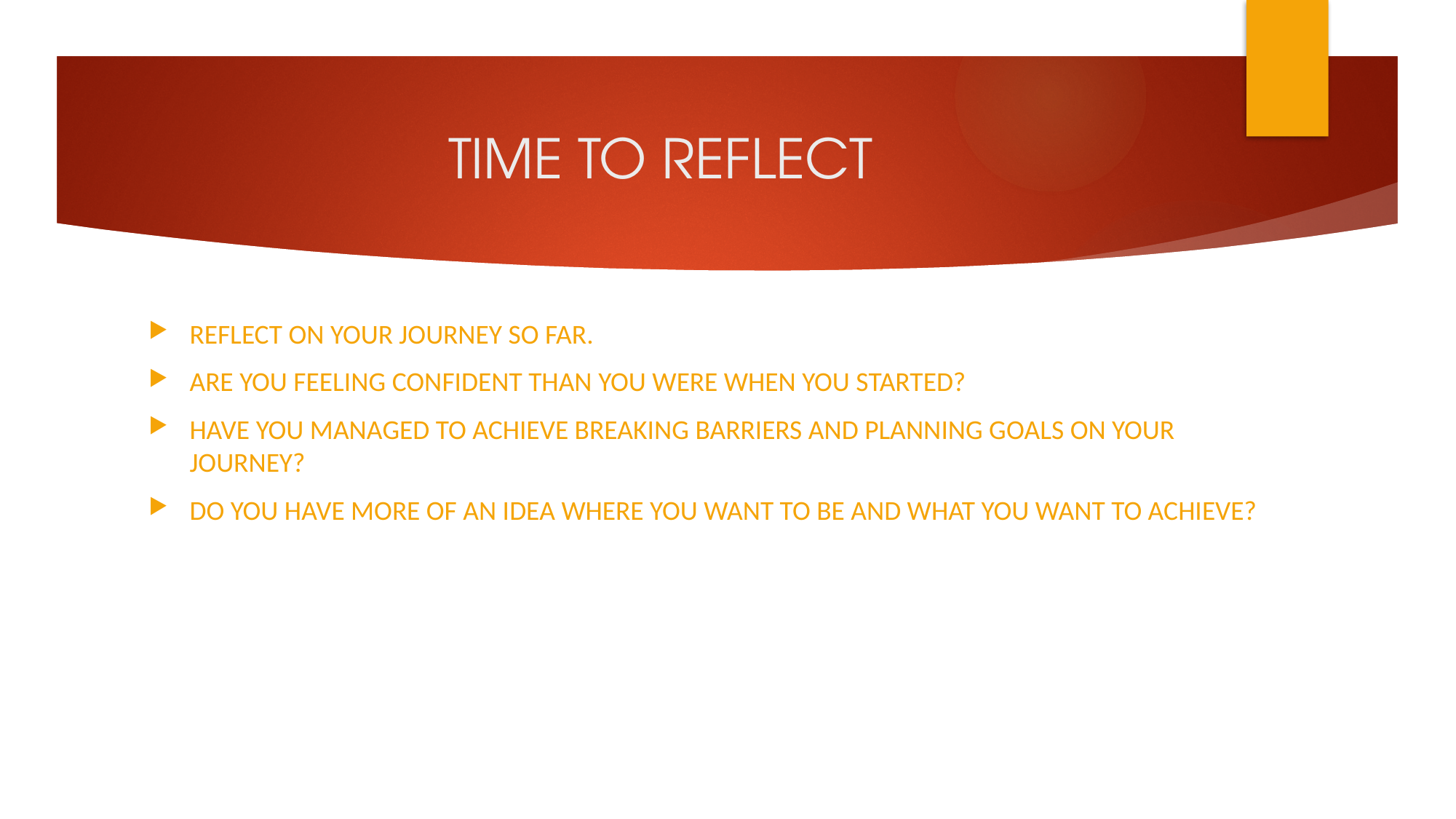

# TIME TO REFLECT
REFLECT ON YOUR JOURNEY SO FAR.
ARE YOU FEELING CONFIDENT THAN YOU WERE WHEN YOU STARTED?
HAVE YOU MANAGED TO ACHIEVE BREAKING BARRIERS AND PLANNING GOALS ON YOUR JOURNEY?
DO YOU HAVE MORE OF AN IDEA WHERE YOU WANT TO BE AND WHAT YOU WANT TO ACHIEVE?